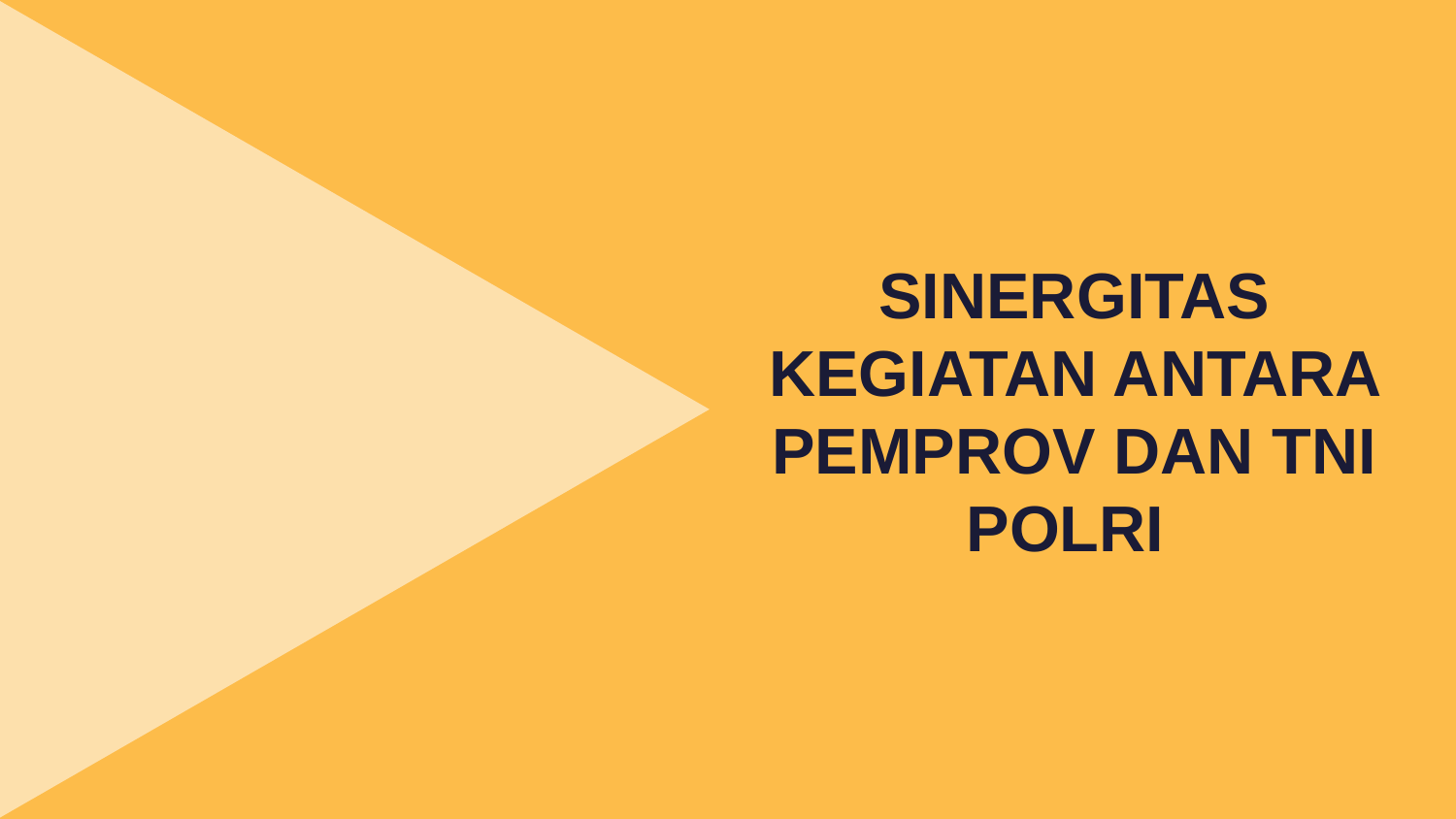

# SINERGITAS KEGIATAN ANTARA PEMPROV DAN TNI POLRI